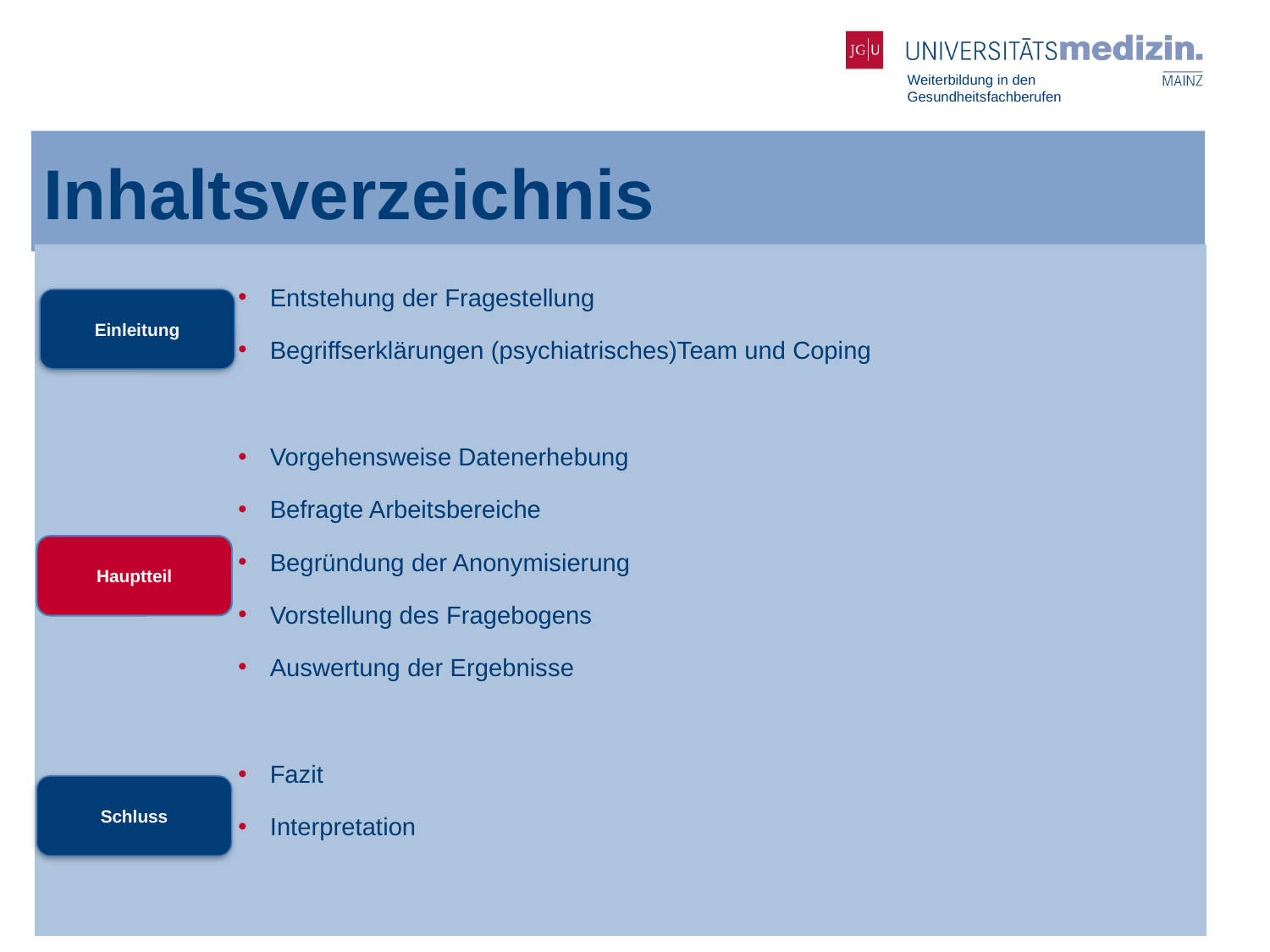

# Inhaltsverzeichnis

Entstehung der Fragestellung
Begriffserklärungen (psychiatrisches)Team und Coping

Vorgehensweise Datenerhebung
Befragte Arbeitsbereiche
Begründung der Anonymisierung
Vorstellung des Fragebogens
Auswertung der Ergebnisse

Fazit
Interpretation

Einleitung
Hauptteil
Schluss
3